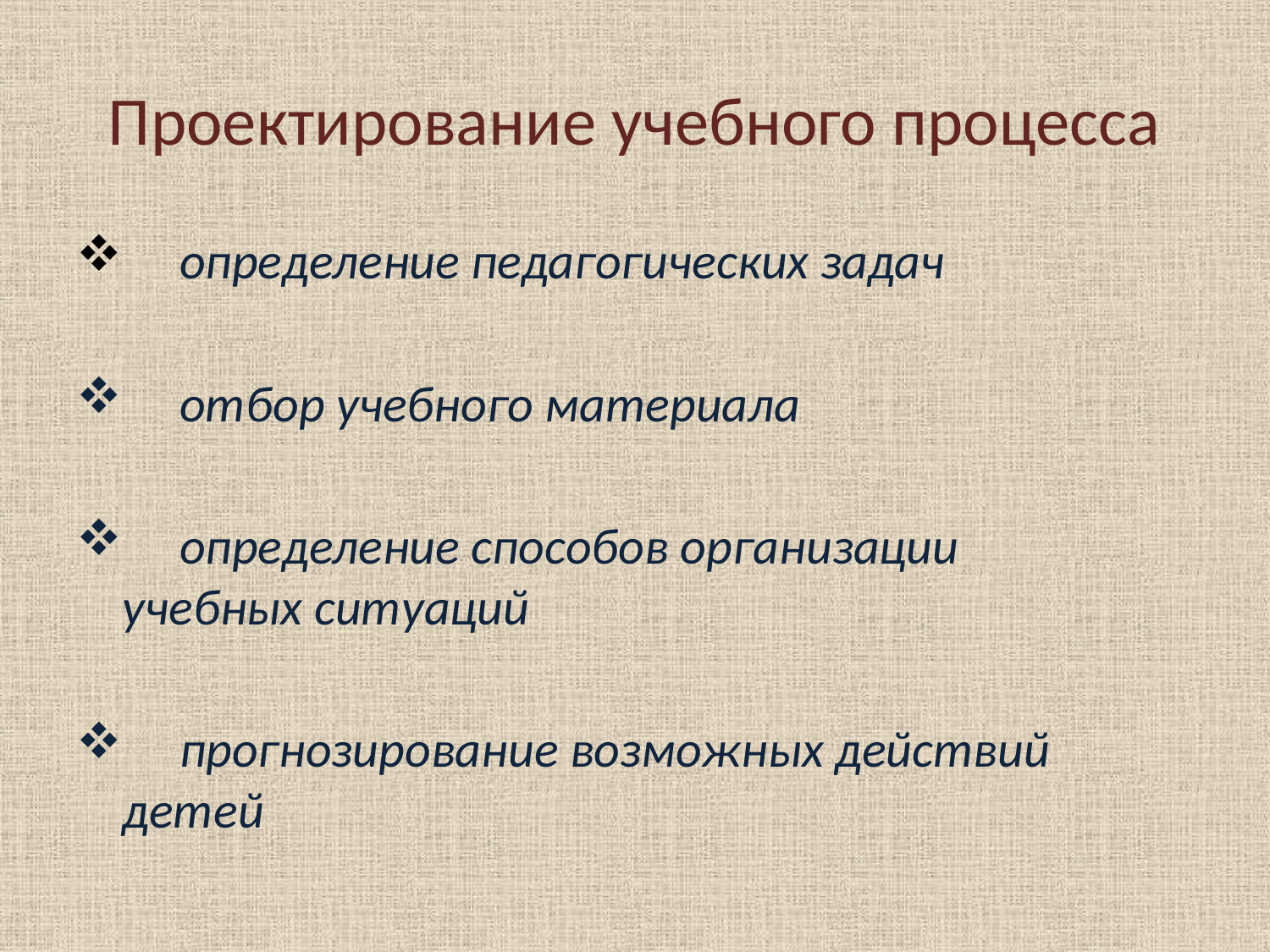

# Проектирование учебного процесса
     определение педагогических задач

     отбор учебного материала

     определение способов организации         учебных ситуаций

     прогнозирование возможных действий детей